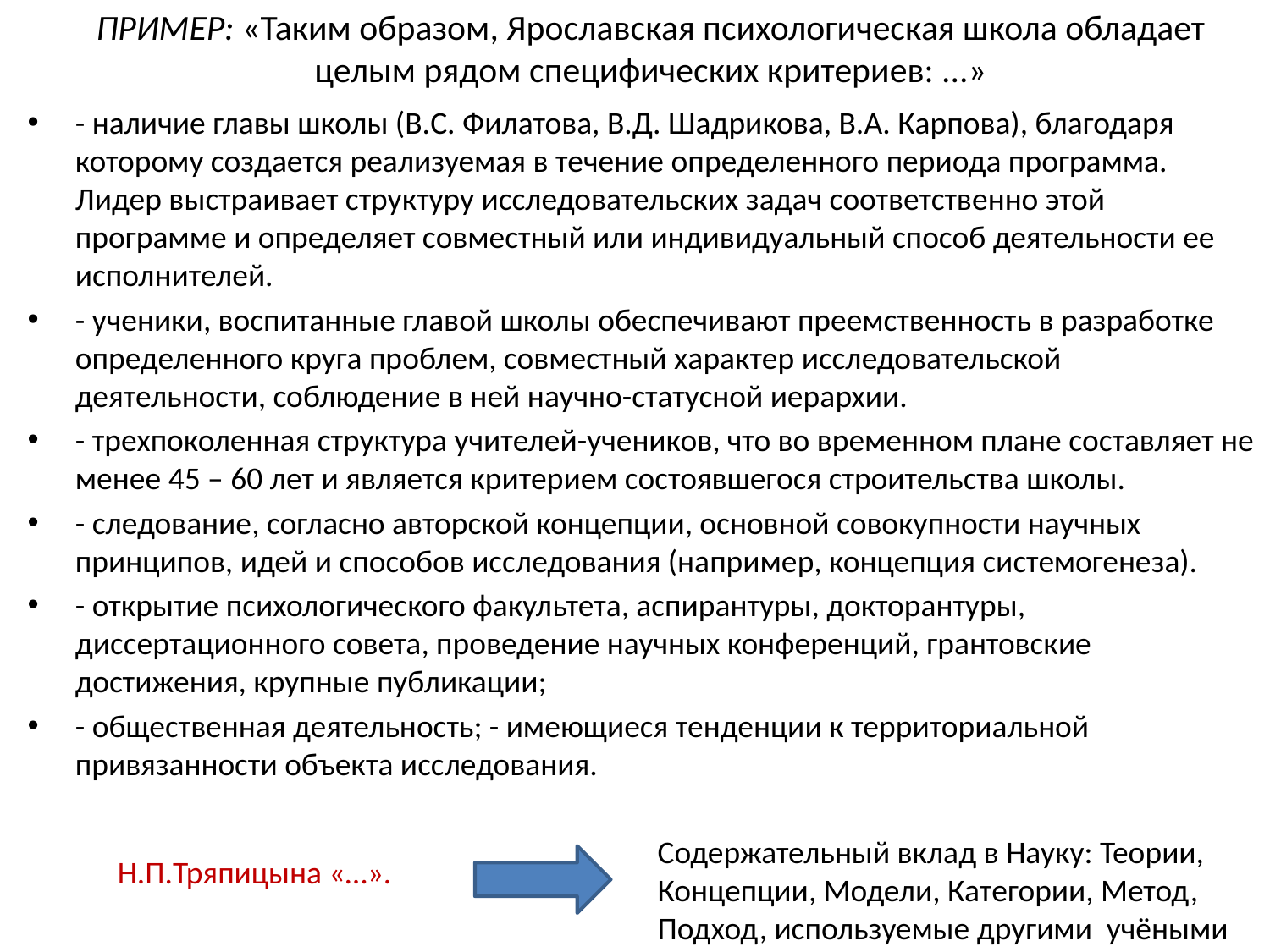

# ПРИМЕР: «Таким образом, Ярославская психологическая школа обладает целым рядом специфических критериев: ...»
- наличие главы школы (В.С. Филатова, В.Д. Шадрикова, В.А. Карпова), благодаря которому создается реализуемая в течение определенного периода программа. Лидер выстраивает структуру исследовательских задач соответственно этой программе и определяет совместный или индивидуальный способ деятельности ее исполнителей.
- ученики, воспитанные главой школы обеспечивают преемственность в разработке определенного круга проблем, совместный характер исследовательской  деятельности, соблюдение в ней научно-статусной иерархии.
- трехпоколенная структура учителей-учеников, что во временном плане составляет не менее 45 – 60 лет и является критерием состоявшегося строительства школы.
- следование, согласно авторской концепции, основной совокупности научных принципов, идей и способов исследования (например, концепция системогенеза).
- открытие психологического факультета, аспирантуры, докторантуры, диссертационного совета, проведение научных конференций, грантовские  достижения, крупные публикации;
- общественная деятельность; - имеющиеся тенденции к территориальной привязанности объекта исследования.
Содержательный вклад в Науку: Теории, Концепции, Модели, Категории, Метод, Подход, используемые другими  учёными
Н.П.Тряпицына «…».